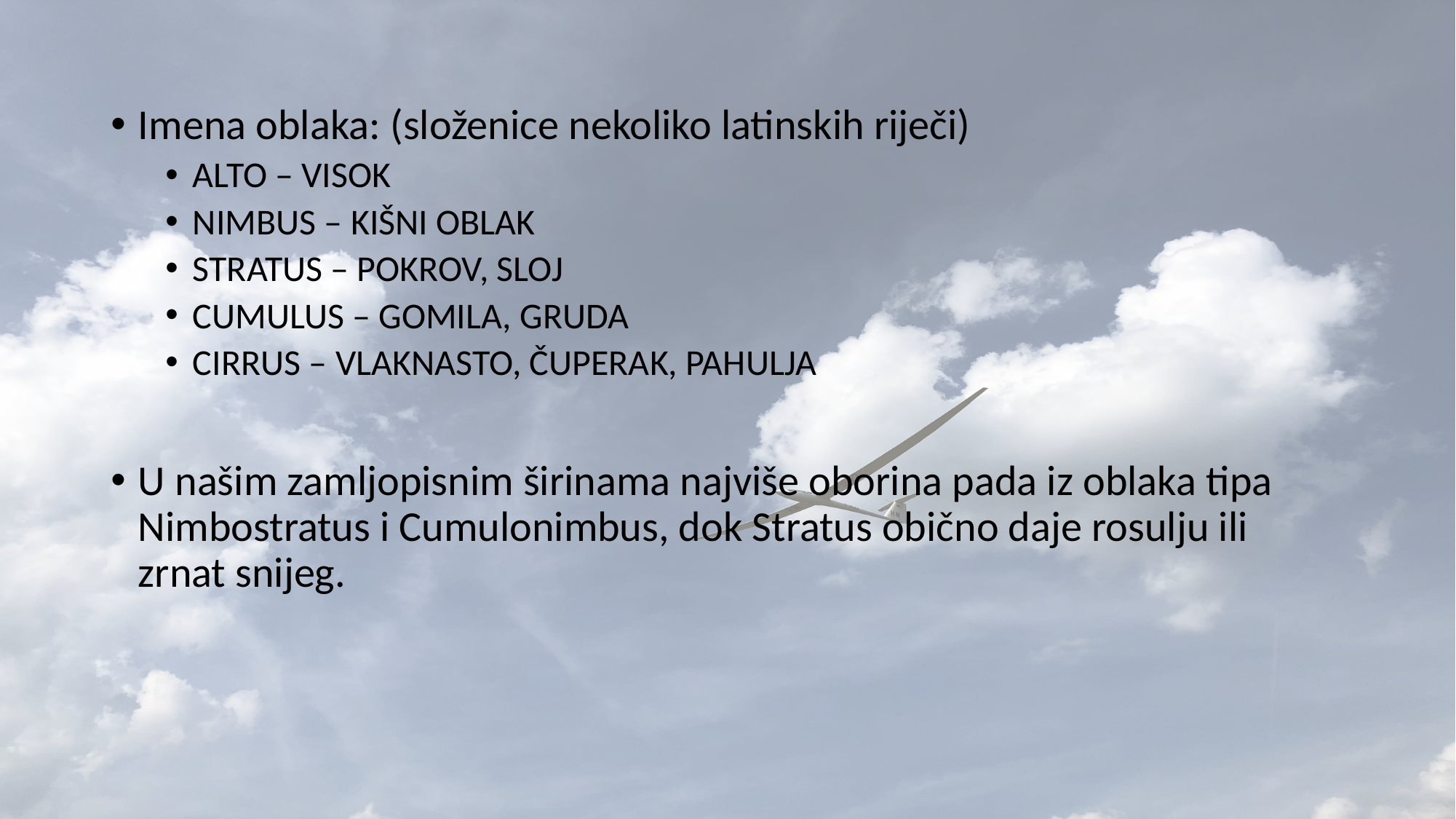

Imena oblaka: (složenice nekoliko latinskih riječi)
ALTO – VISOK
NIMBUS – KIŠNI OBLAK
STRATUS – POKROV, SLOJ
CUMULUS – GOMILA, GRUDA
CIRRUS – VLAKNASTO, ČUPERAK, PAHULJA

U našim zamljopisnim širinama najviše oborina pada iz oblaka tipa Nimbostratus i Cumulonimbus, dok Stratus obično daje rosulju ili zrnat snijeg.